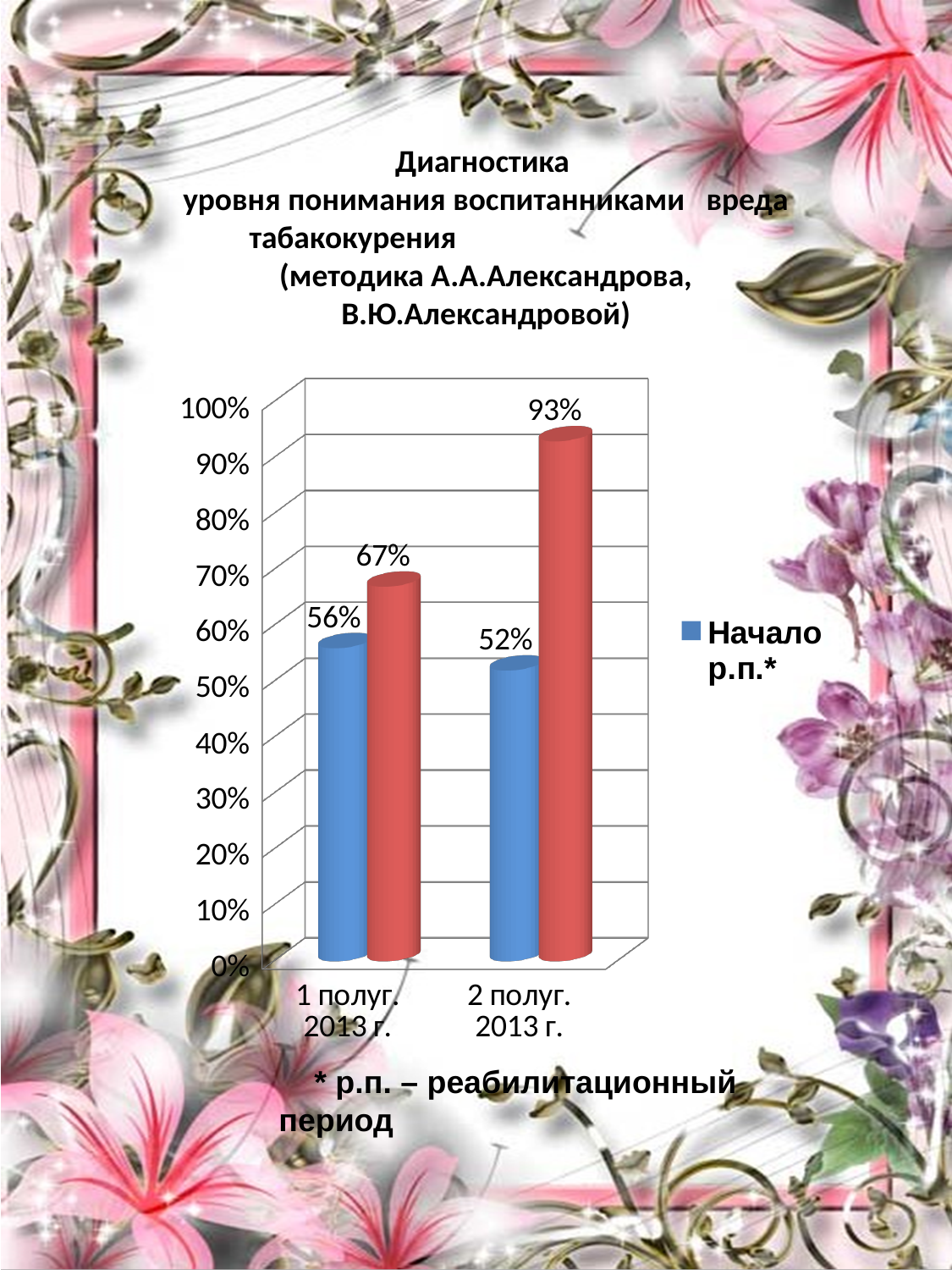

# Диагностика уровня понимания воспитанниками   вреда табакокурения                                      (методика А.А.Александрова, В.Ю.Александровой)

[unsupported chart]

    * р.п. – реабилитационный период